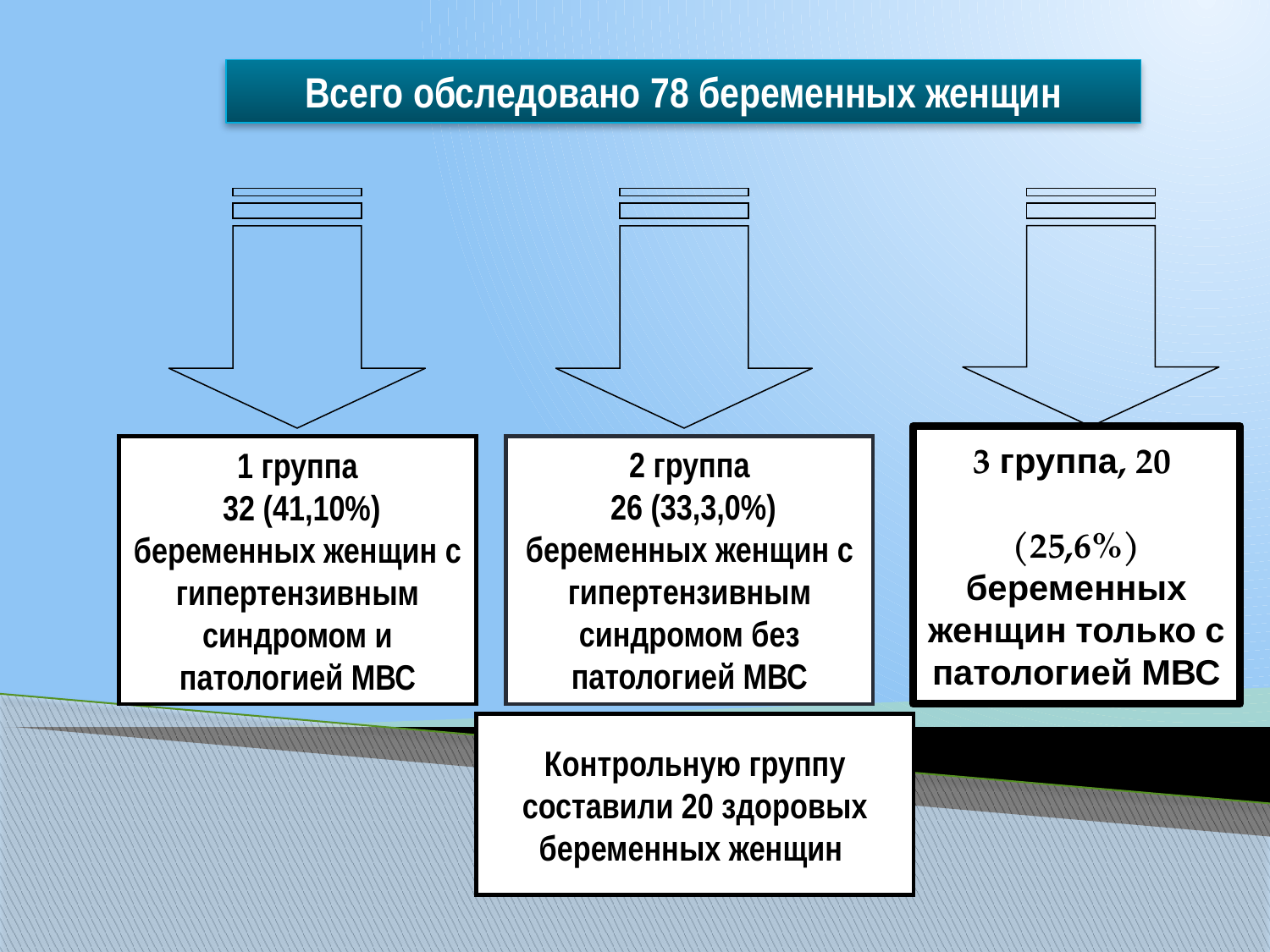

Всего обследовано 78 беременных женщин

3 группа, 20

(25,6%) беременных женщин только с патологией МВС
1 группа
 32 (41,10%) беременных женщин с гипертензивным синдромом и патологией МВС
2 группа
 26 (33,3,0%) беременных женщин с гипертензивным синдромом без патологией МВС
Контрольную группу составили 20 здоровых беременных женщин